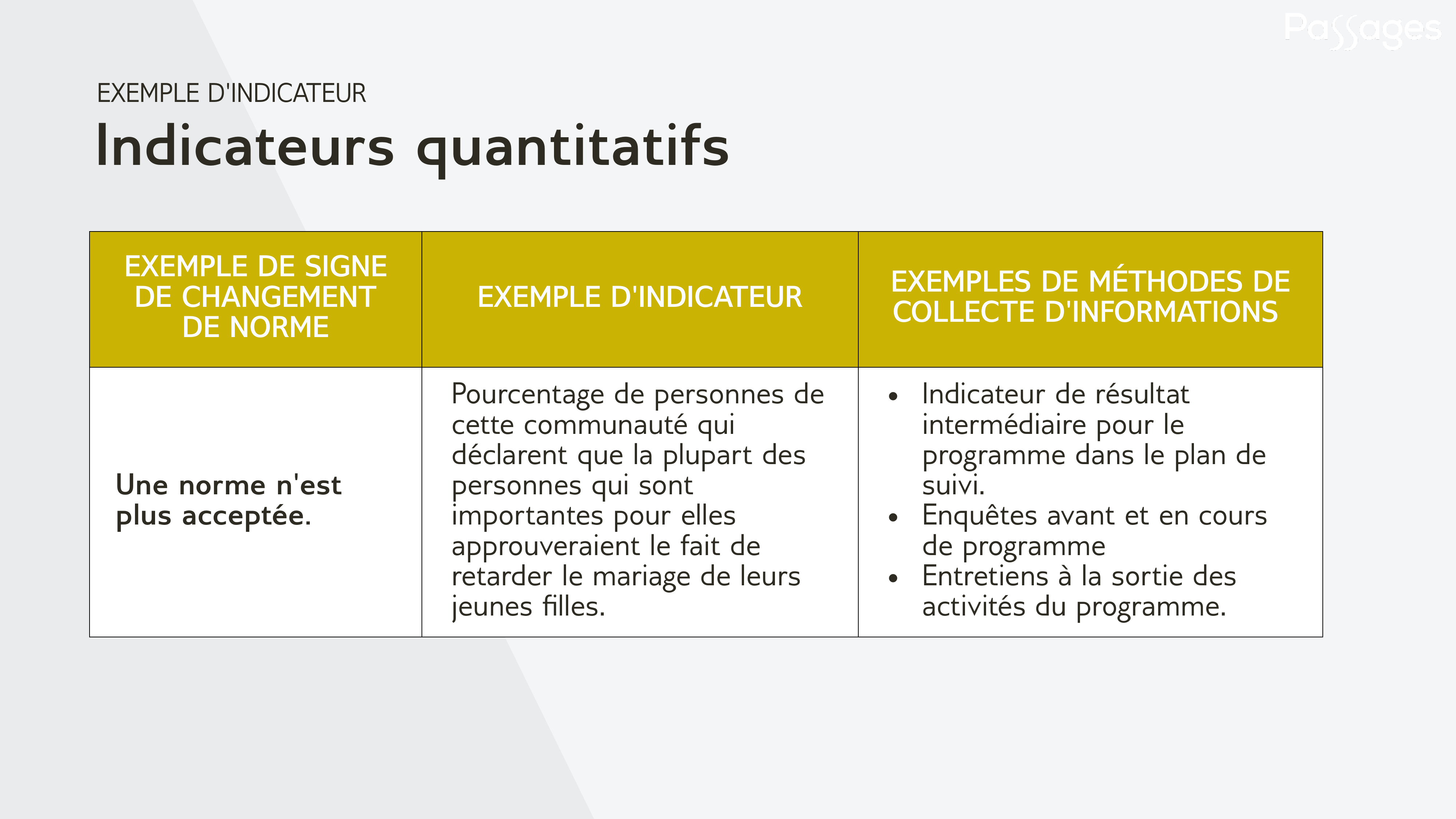

EXEMPLE D'INDICATEUR
Indicateurs quantitatifs
| EXEMPLE DE SIGNE DE CHANGEMENT DE NORME | EXEMPLE D'INDICATEUR | EXEMPLES DE MÉTHODES DE COLLECTE D'INFORMATIONS |
| --- | --- | --- |
| Une norme n'est plus acceptée. | Pourcentage de personnes de cette communauté qui déclarent que la plupart des personnes qui sont importantes pour elles approuveraient le fait de retarder le mariage de leurs jeunes filles. | Indicateur de résultat intermédiaire pour le programme dans le plan de suivi. Enquêtes avant et en cours de programme Entretiens à la sortie des activités du programme. |